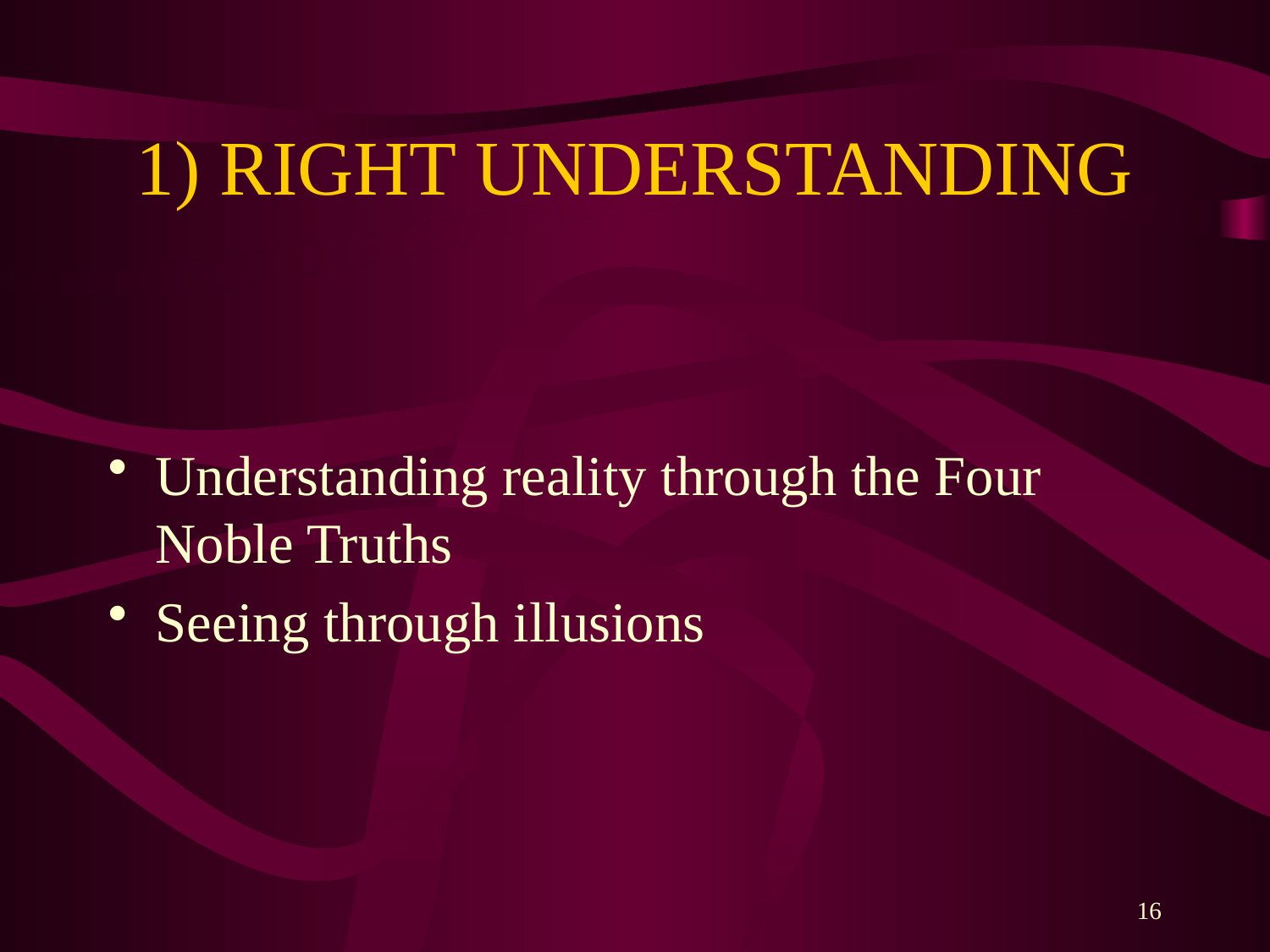

# 1) RIGHT UNDERSTANDING

Understanding reality through the Four Noble Truths
Seeing through illusions
16